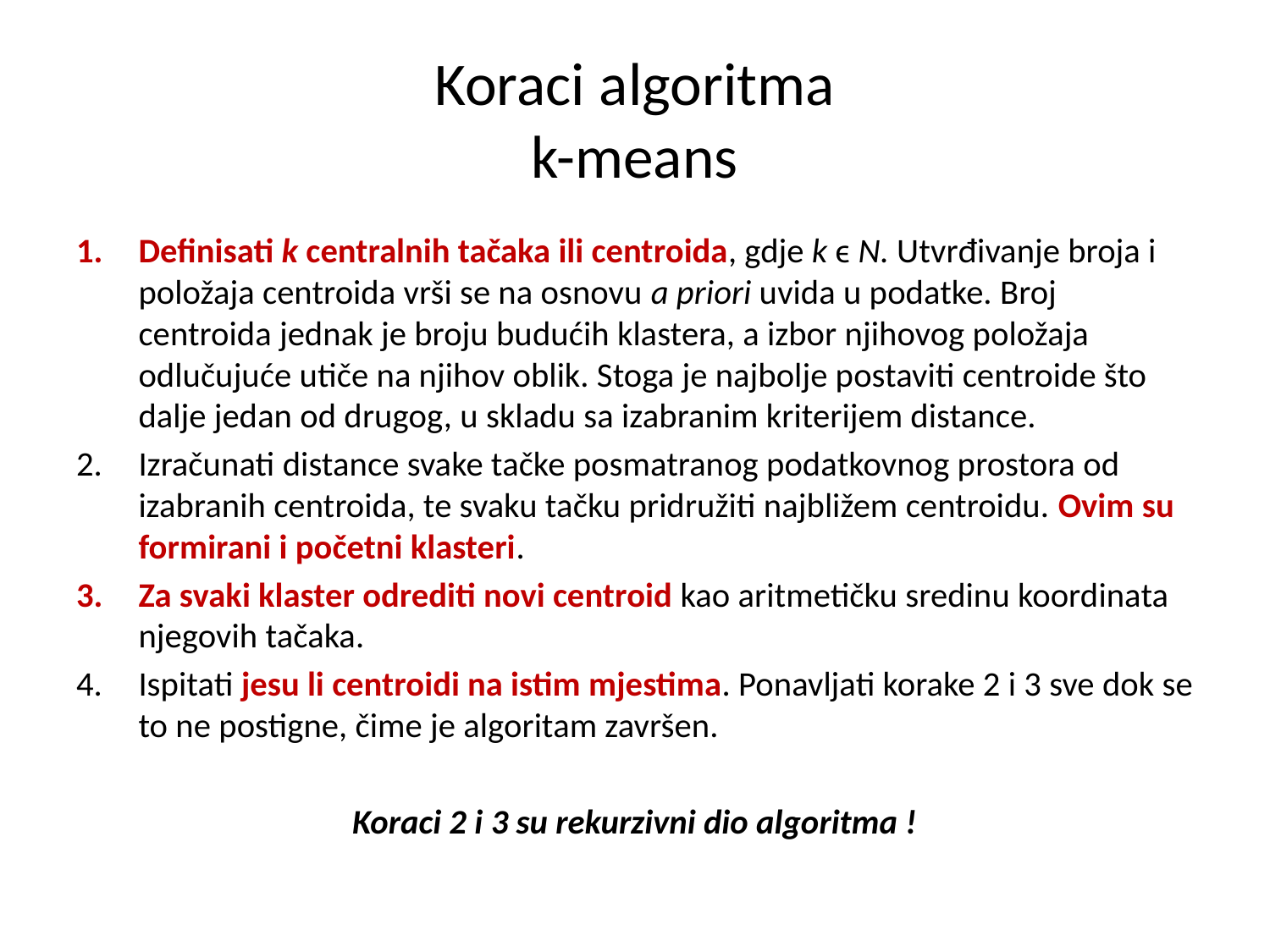

# Koraci algoritma k-means
Definisati k centralnih tačaka ili centroida, gdje k ϵ N. Utvrđivanje broja i položaja centroida vrši se na osnovu a priori uvida u podatke. Broj centroida jednak je broju budućih klastera, a izbor njihovog položaja odlučujuće utiče na njihov oblik. Stoga je najbolje postaviti centroide što dalje jedan od drugog, u skladu sa izabranim kriterijem distance.
Izračunati distance svake tačke posmatranog podatkovnog prostora od izabranih centroida, te svaku tačku pridružiti najbližem centroidu. Ovim su formirani i početni klasteri.
Za svaki klaster odrediti novi centroid kao aritmetičku sredinu koordinata njegovih tačaka.
Ispitati jesu li centroidi na istim mjestima. Ponavljati korake 2 i 3 sve dok se to ne postigne, čime je algoritam završen.

Koraci 2 i 3 su rekurzivni dio algoritma !